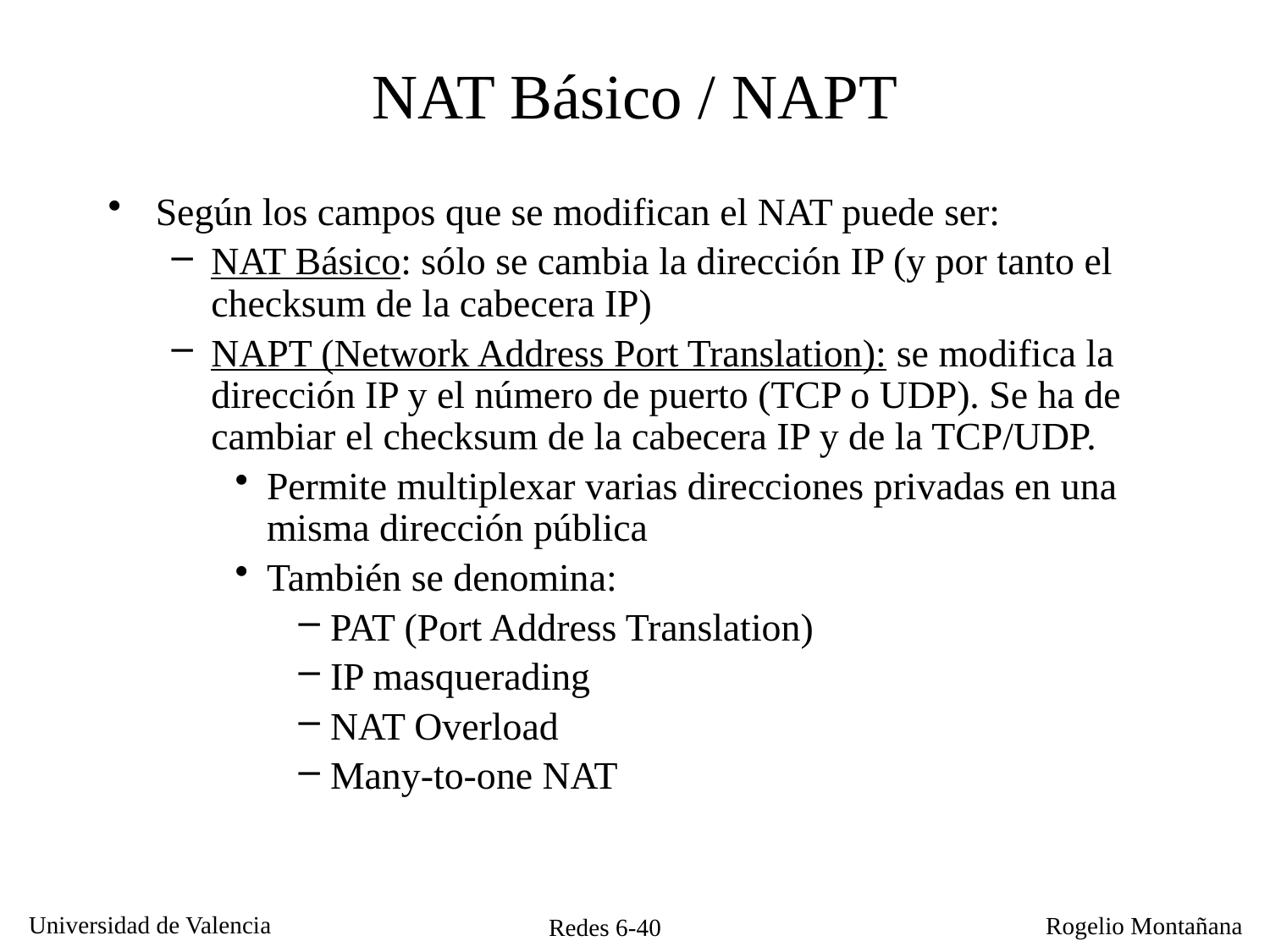

# NAT Básico / NAPT
Según los campos que se modifican el NAT puede ser:
NAT Básico: sólo se cambia la dirección IP (y por tanto el checksum de la cabecera IP)
NAPT (Network Address Port Translation): se modifica la dirección IP y el número de puerto (TCP o UDP). Se ha de cambiar el checksum de la cabecera IP y de la TCP/UDP.
Permite multiplexar varias direcciones privadas en una misma dirección pública
También se denomina:
PAT (Port Address Translation)
IP masquerading
NAT Overload
Many-to-one NAT